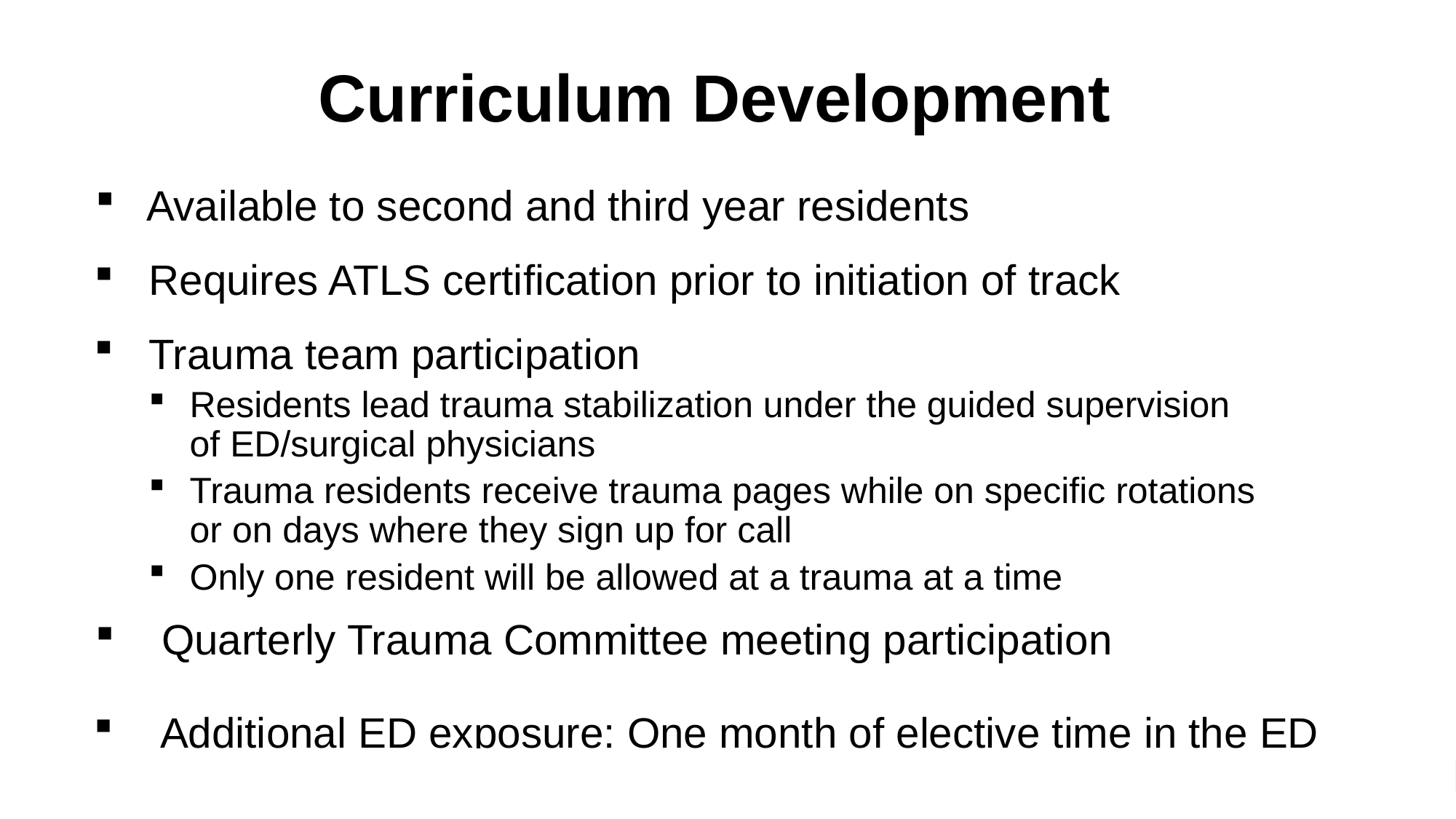

# Curriculum Development
  Available to second and third year residents
Requires ATLS certification prior to initiation of track

Trauma team participation
Residents lead trauma stabilization under the guided supervision of ED/surgical physicians
Trauma residents receive trauma pages while on specific rotations or on days where they sign up for call
Only one resident will be allowed at a trauma at a time
 Quarterly Trauma Committee meeting participation

 Additional ED exposure: One month of elective time in the ED

14